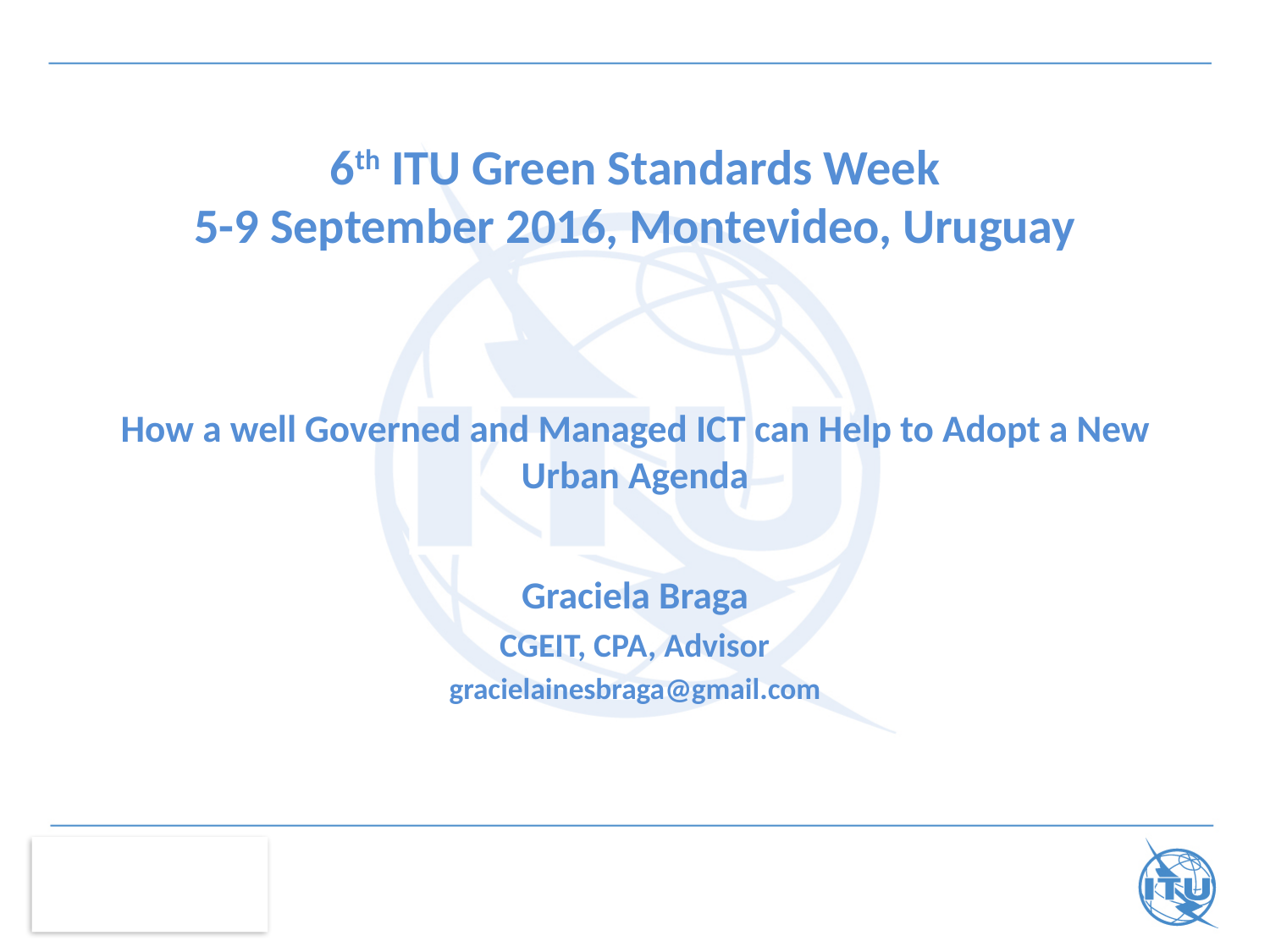

# 6th ITU Green Standards Week 5-9 September 2016, Montevideo, Uruguay
How a well Governed and Managed ICT can Help to Adopt a New Urban Agenda

Graciela Braga
CGEIT, CPA, Advisor
gracielainesbraga@gmail.com